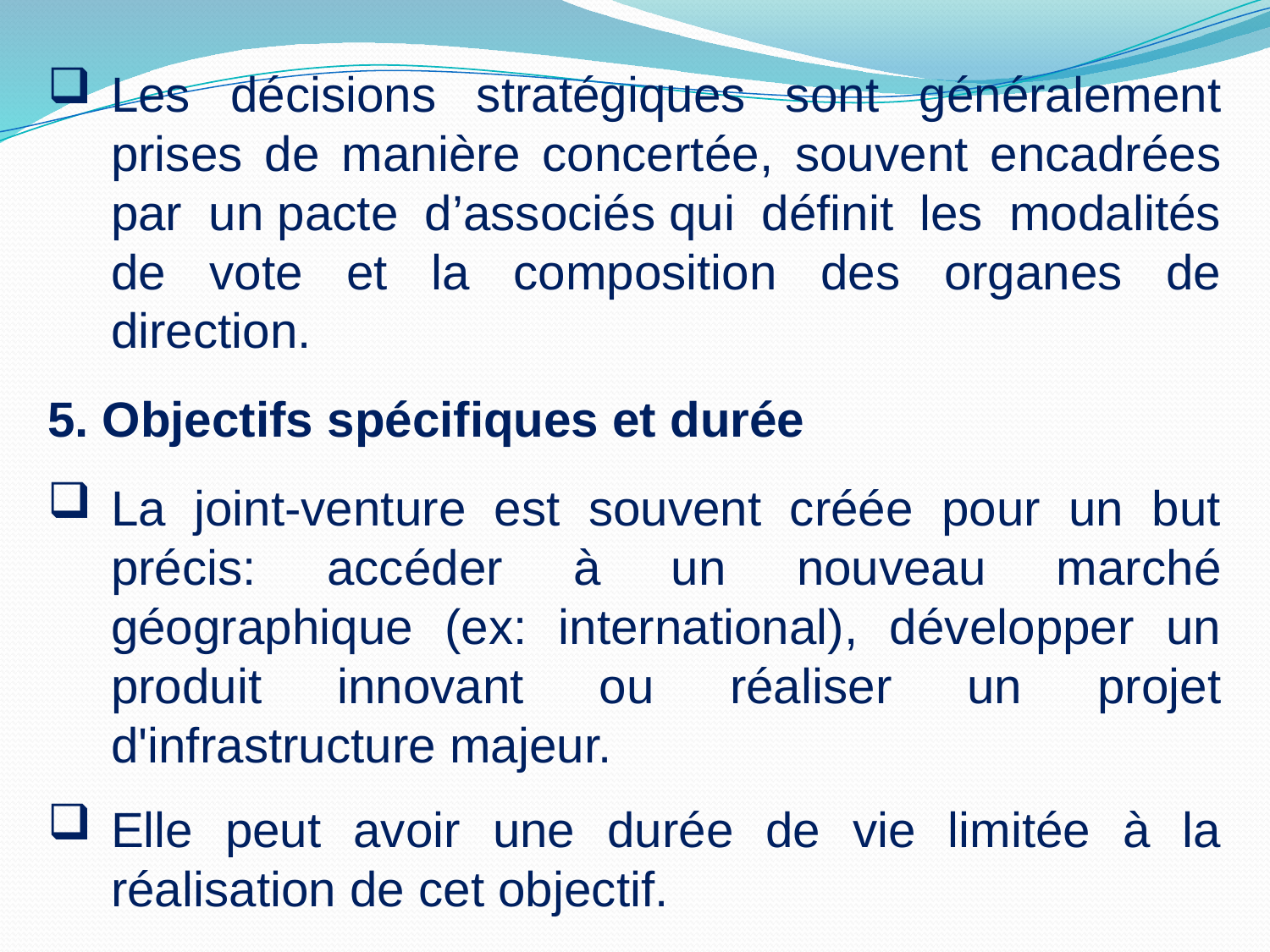

Les décisions stratégiques sont généralement prises de manière concertée, souvent encadrées par un pacte d’associés qui définit les modalités de vote et la composition des organes de direction.

5. Objectifs spécifiques et durée

La joint-venture est souvent créée pour un but précis: accéder à un nouveau marché géographique (ex: international), développer un produit innovant ou réaliser un projet d'infrastructure majeur.

Elle peut avoir une durée de vie limitée à la réalisation de cet objectif.